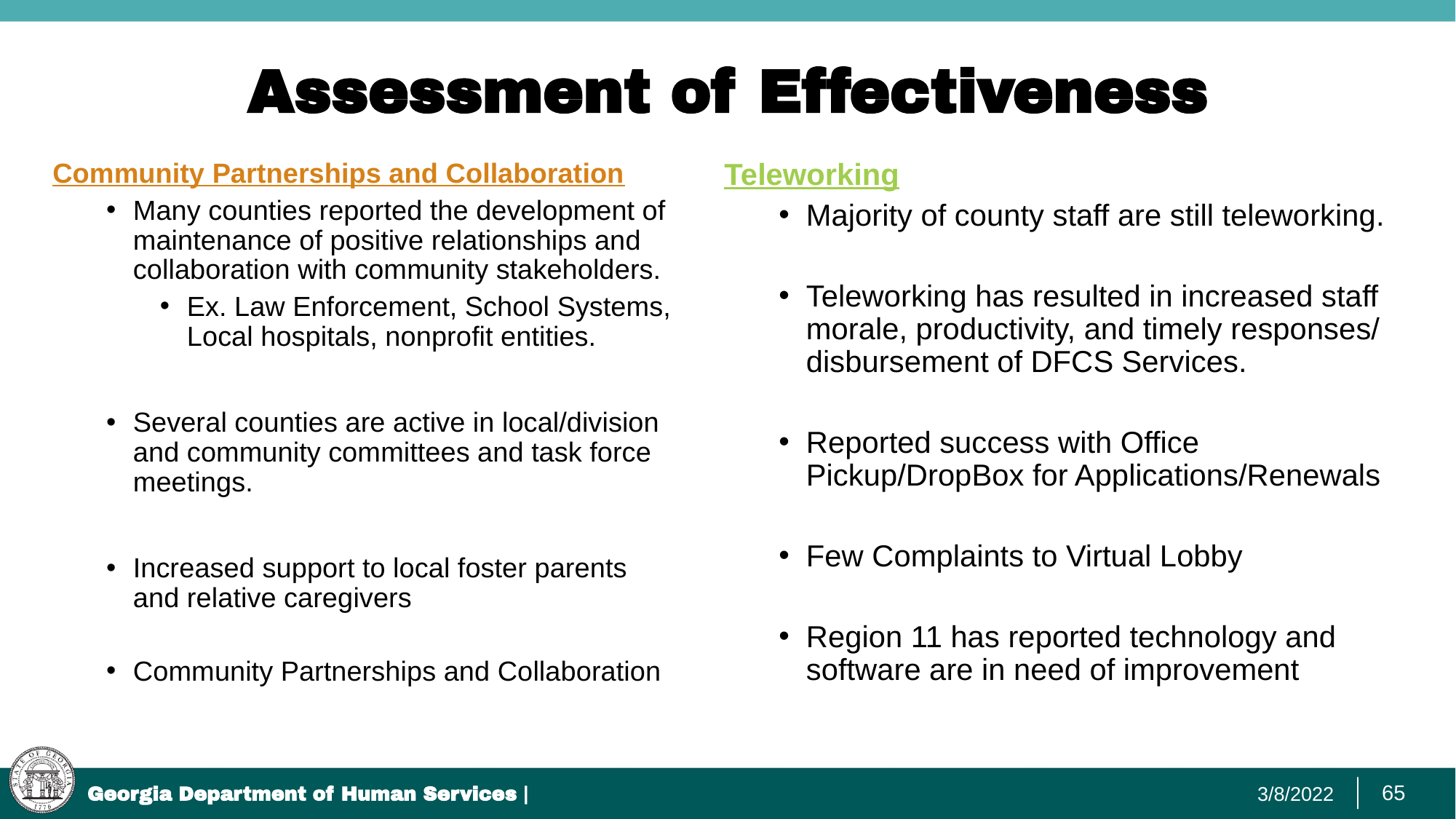

# Assessment of Effectiveness
Community Partnerships and Collaboration
Many counties reported the development of maintenance of positive relationships and collaboration with community stakeholders.
Ex. Law Enforcement, School Systems, Local hospitals, nonprofit entities.

Several counties are active in local/division and community committees and task force meetings.

Increased support to local foster parents and relative caregivers

Community Partnerships and Collaboration
Teleworking
Majority of county staff are still teleworking.

Teleworking has resulted in increased staff morale, productivity, and timely responses/ disbursement of DFCS Services.

Reported success with Office Pickup/DropBox for Applications/Renewals

Few Complaints to Virtual Lobby

Region 11 has reported technology and software are in need of improvement

3/8/2022